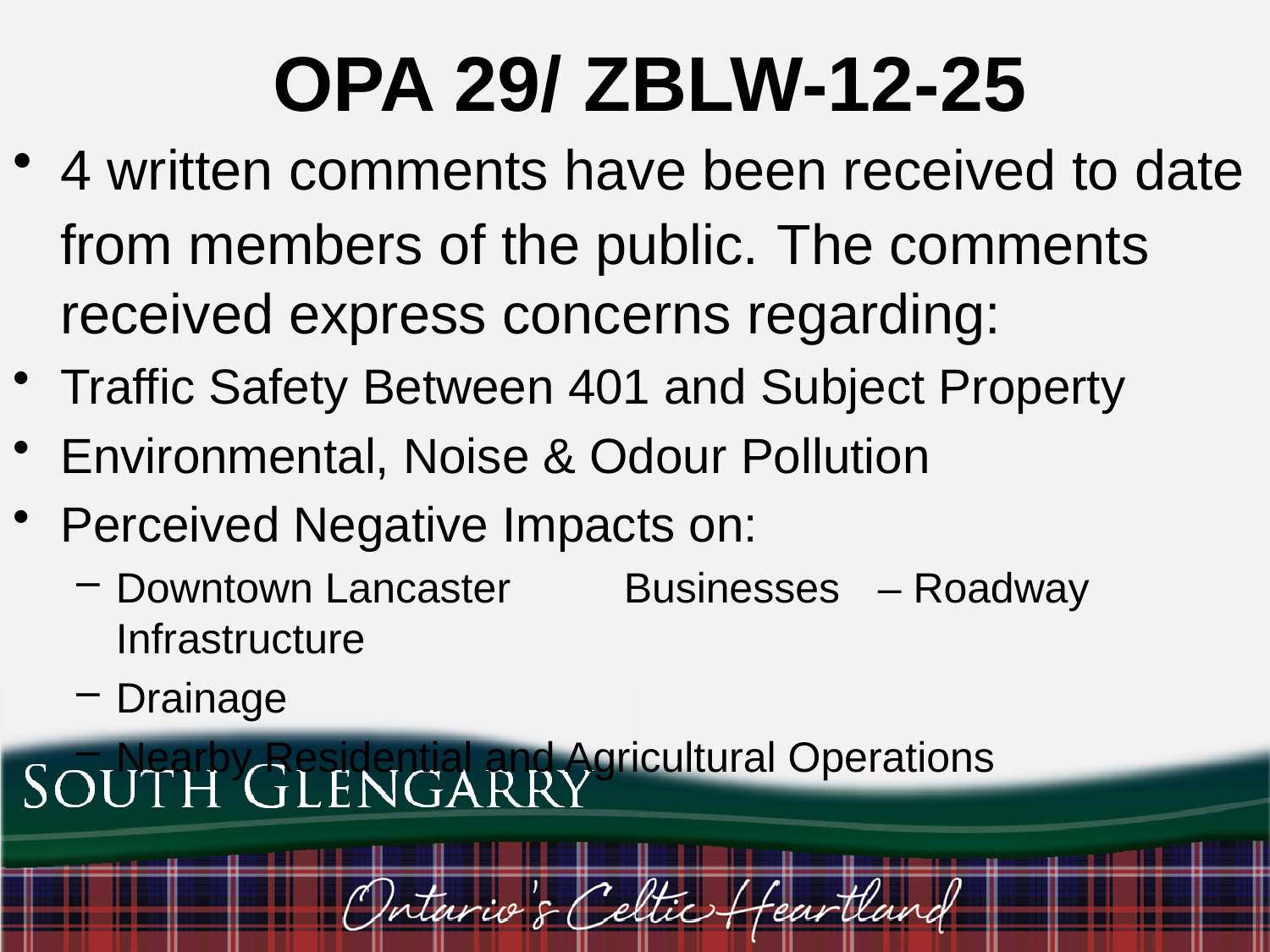

OPA 29/ ZBLW-12-25
4 written comments have been received to date from members of the public. The comments received express concerns regarding:
Traffic Safety Between 401 and Subject Property
Environmental, Noise & Odour Pollution
Perceived Negative Impacts on:
Downtown Lancaster	Businesses 	– Roadway Infrastructure
Drainage
Nearby Residential and Agricultural Operations